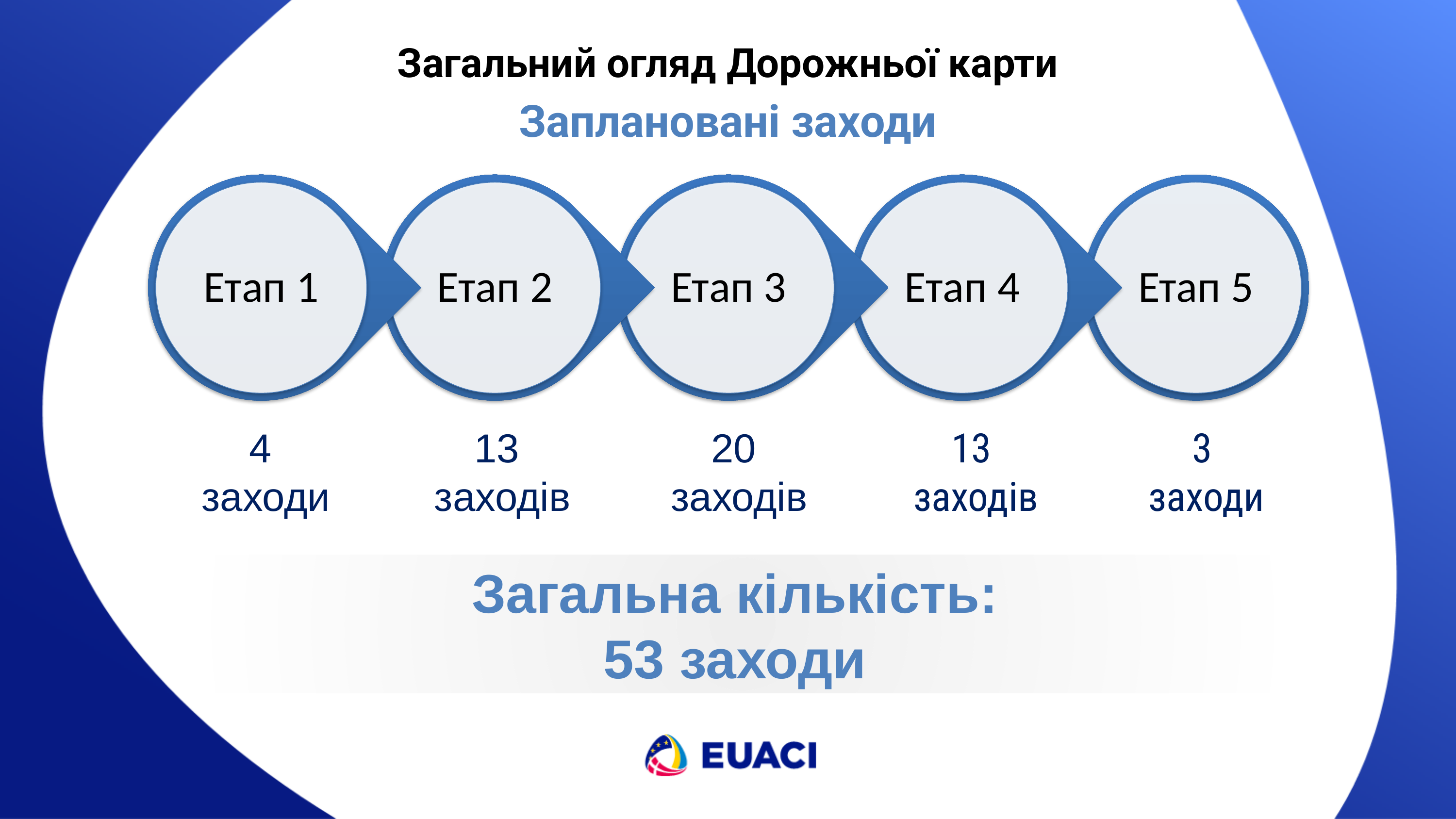

Загальний огляд Дорожньої карти
Заплановані заходи
Етап 5
Етап 4
Етап 3
Етап 2
Етап 1
3
заходи
4
заходи
13
заходів
20
заходів
13
заходів
Загальна кількість:
53 заходи